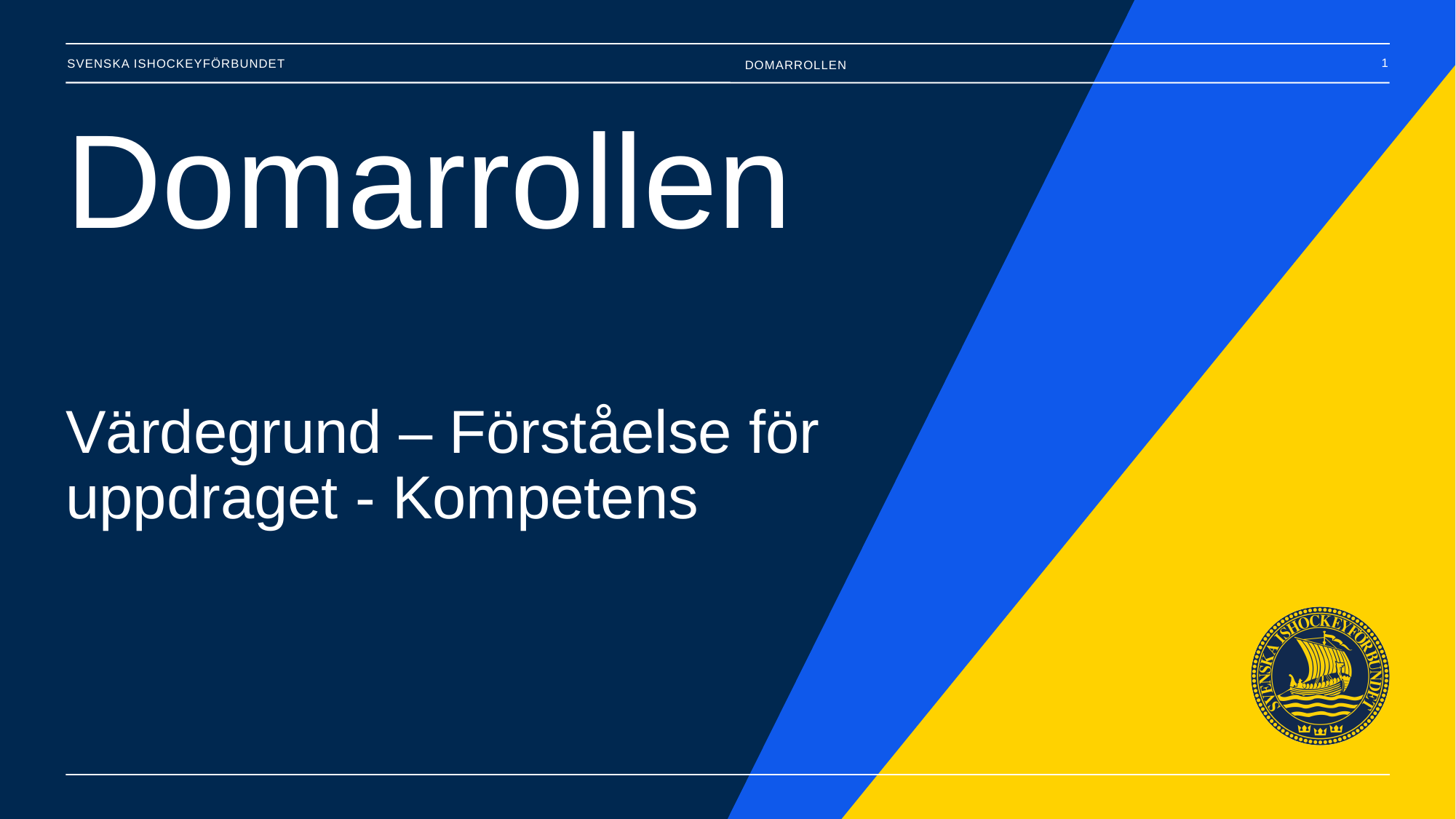

1
Domarrollen
# Domarrollen Värdegrund – Förståelse för uppdraget - Kompetens